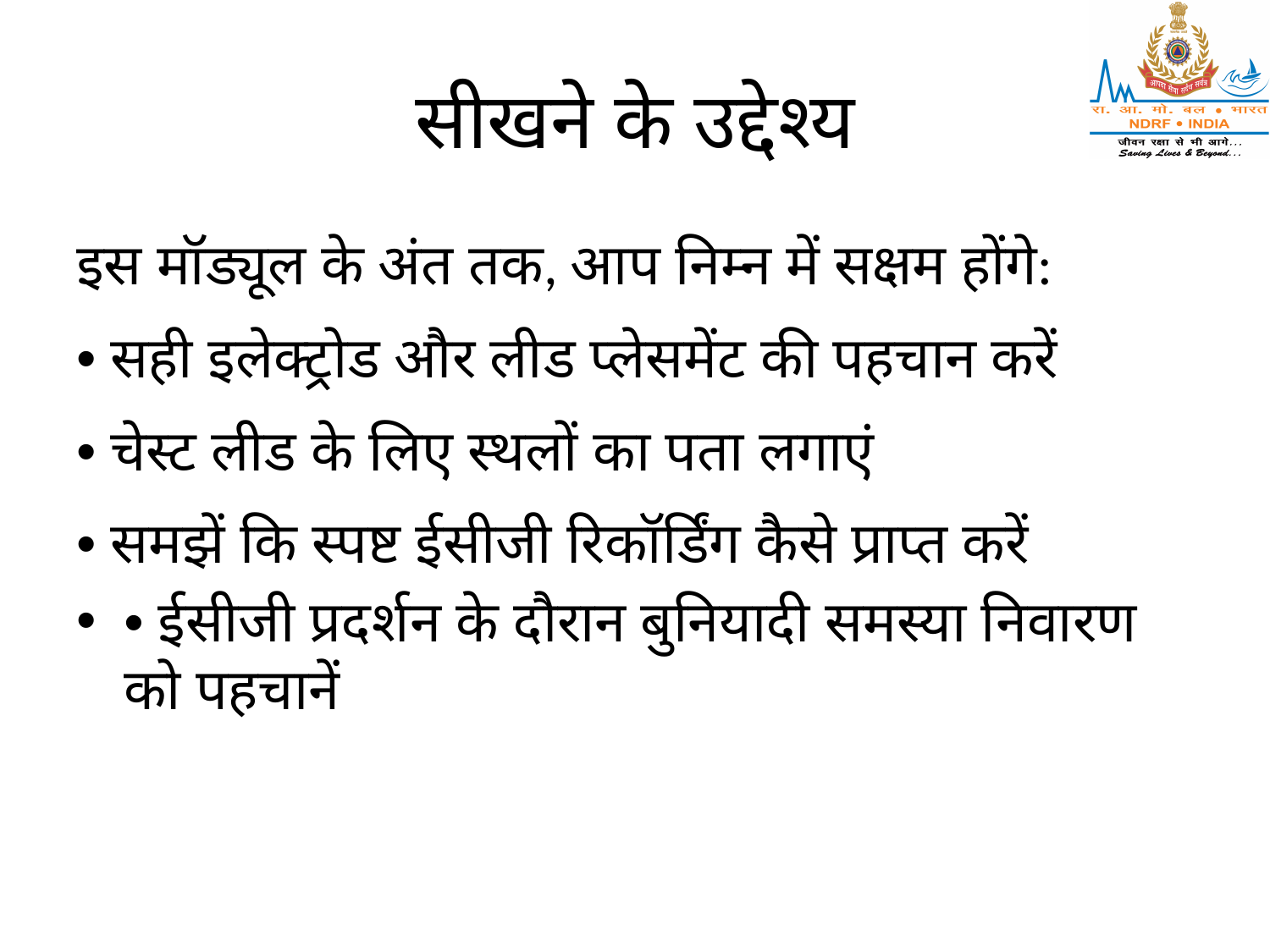

# सीखने के उद्देश्य
इस मॉड्यूल के अंत तक, आप निम्न में सक्षम होंगे:
• सही इलेक्ट्रोड और लीड प्लेसमेंट की पहचान करें
• चेस्ट लीड के लिए स्थलों का पता लगाएं
• समझें कि स्पष्ट ईसीजी रिकॉर्डिंग कैसे प्राप्त करें
• ईसीजी प्रदर्शन के दौरान बुनियादी समस्या निवारण को पहचानें